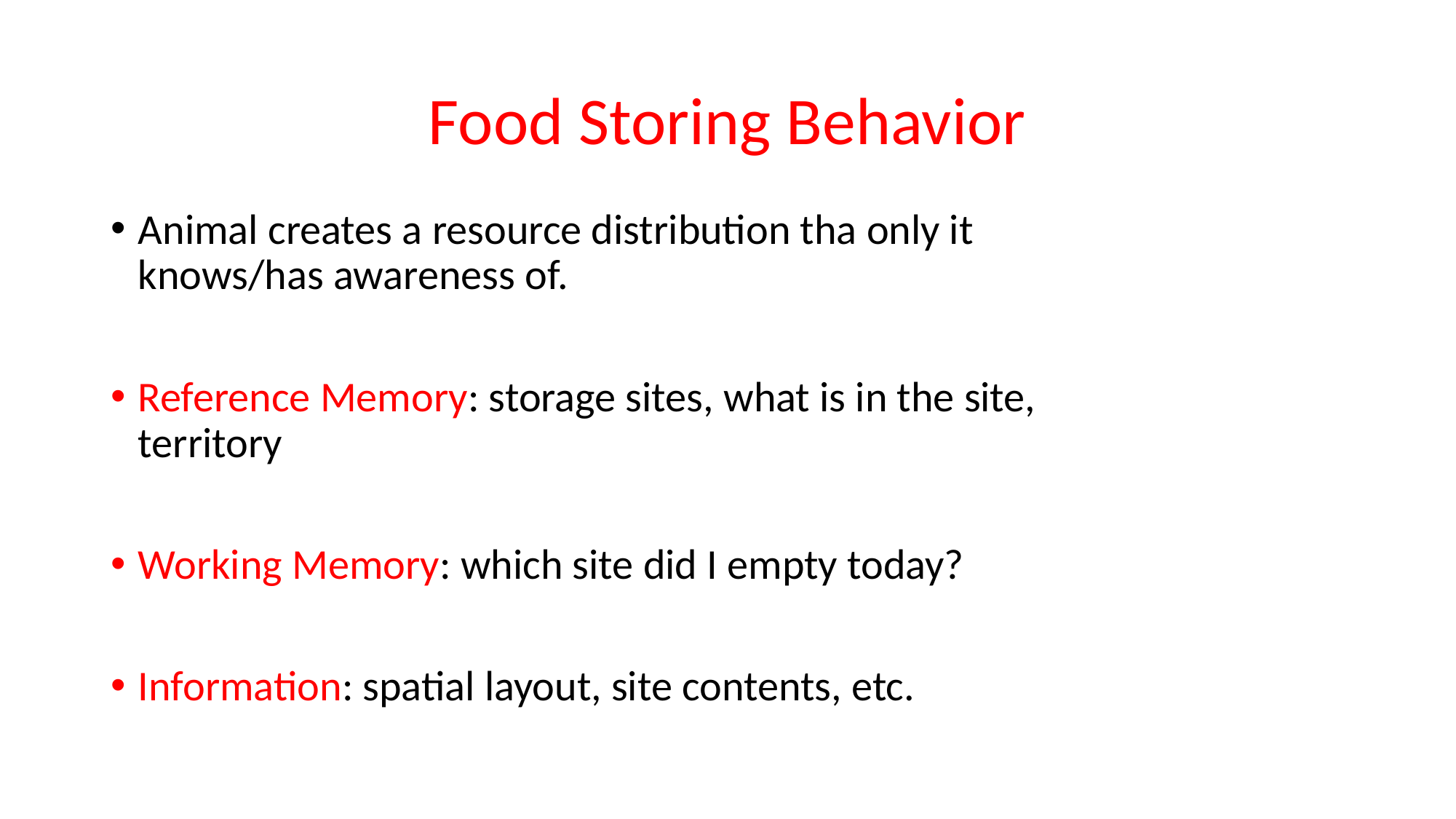

# Food Storing Behavior
Animal creates a resource distribution tha only it knows/has awareness of.

Reference Memory: storage sites, what is in the site, territory

Working Memory: which site did I empty today?

Information: spatial layout, site contents, etc.